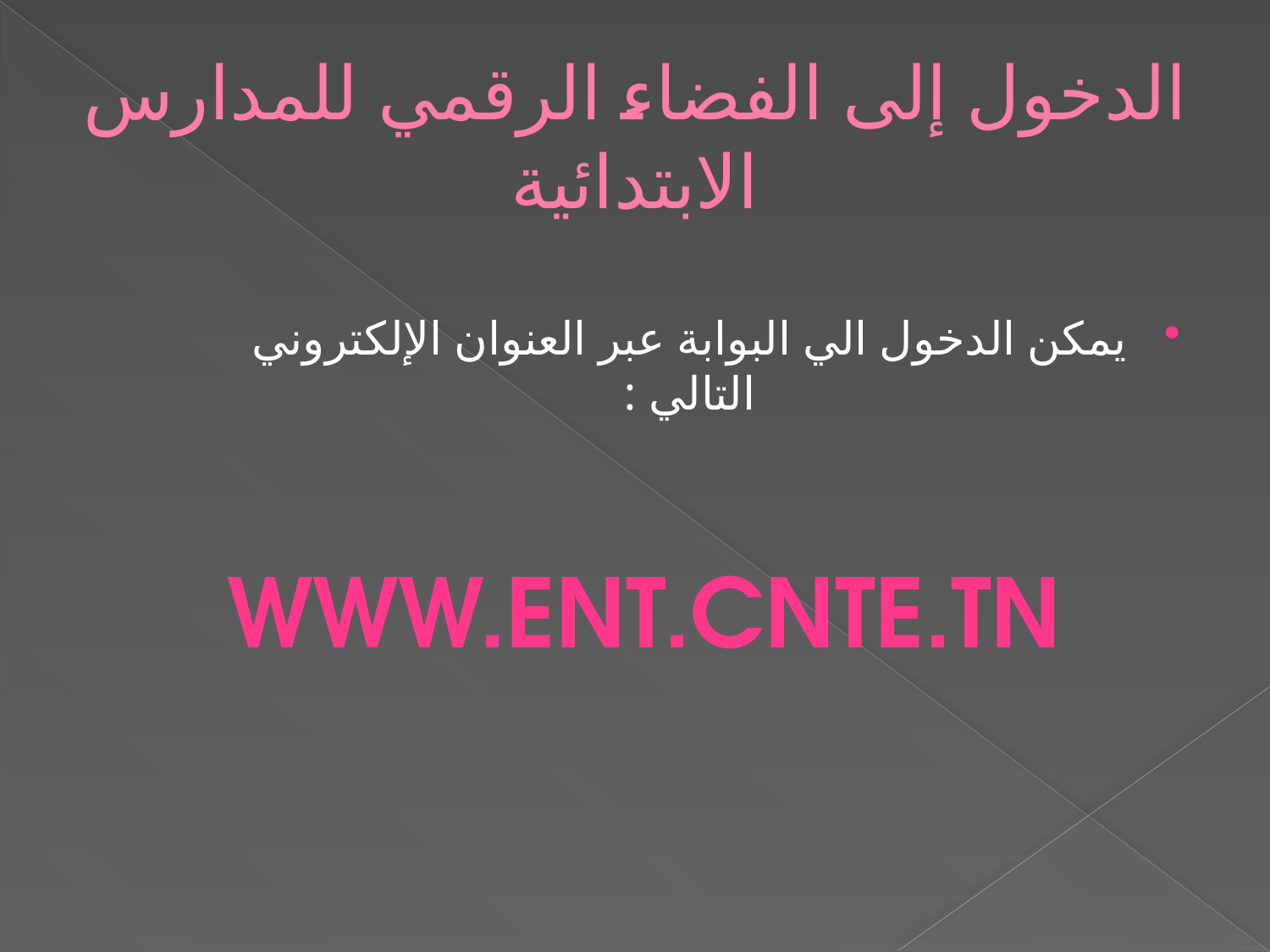

# الدخول إلى الفضاء الرقمي للمدارس الابتدائية

يمكن الدخول الي البوابة عبر العنوان الإلكتروني التالي :
www.ent.cnte.tn